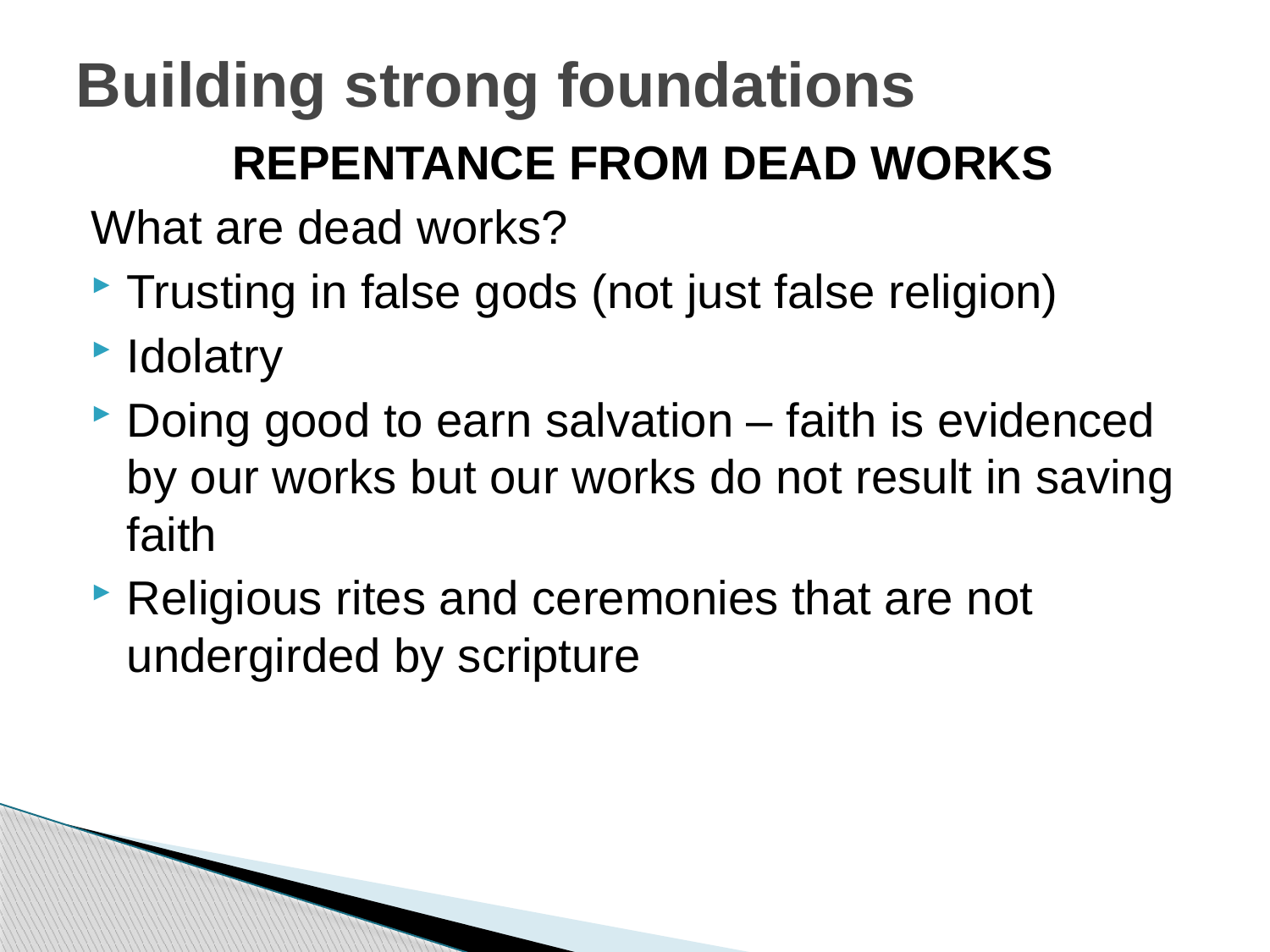

# Building strong foundations
REPENTANCE FROM DEAD WORKS
What are dead works?
Trusting in false gods (not just false religion)
Idolatry
Doing good to earn salvation – faith is evidenced by our works but our works do not result in saving faith
Religious rites and ceremonies that are not undergirded by scripture